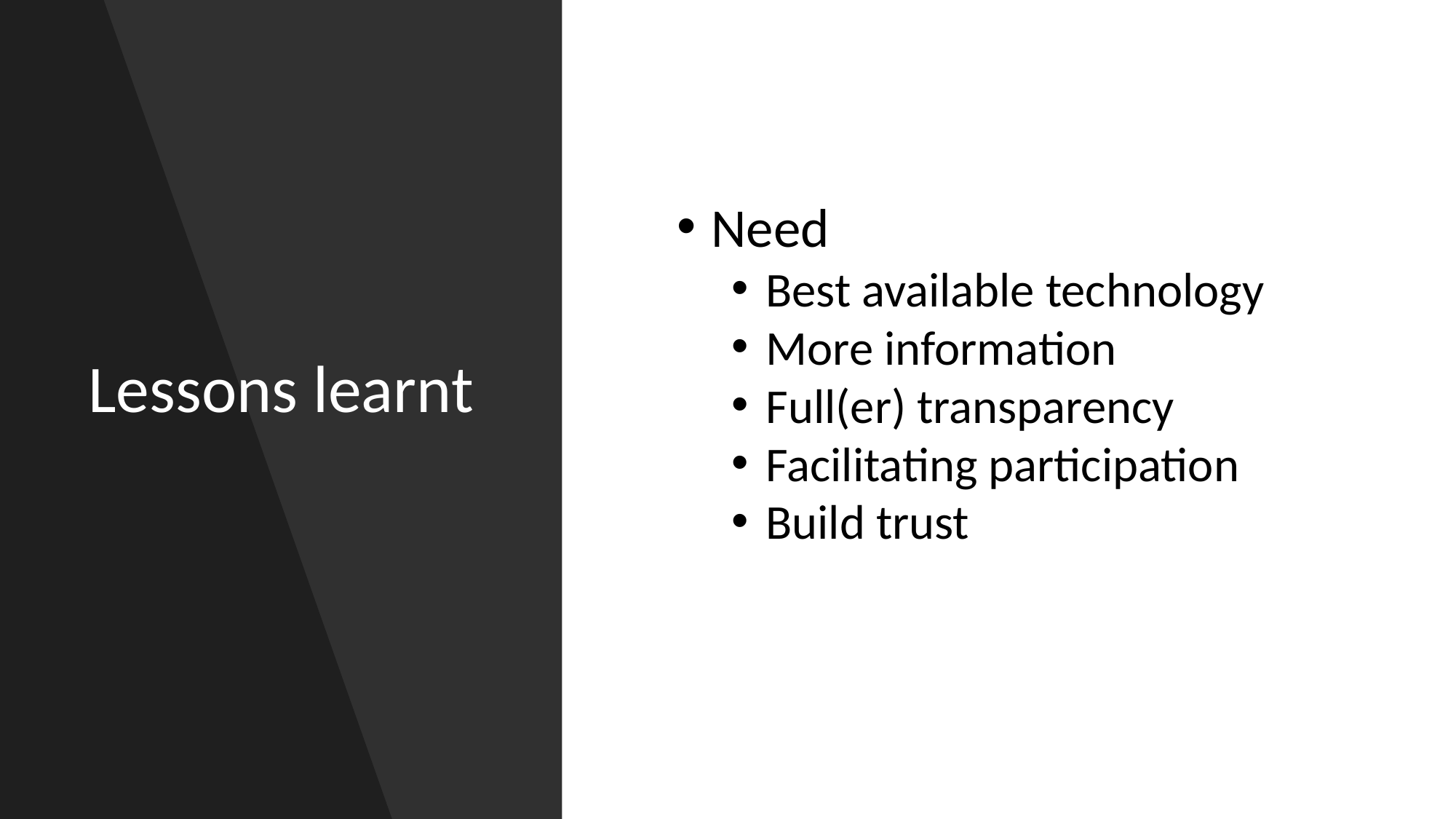

# Lessons learnt
Need
Best available technology
More information
Full(er) transparency
Facilitating participation
Build trust